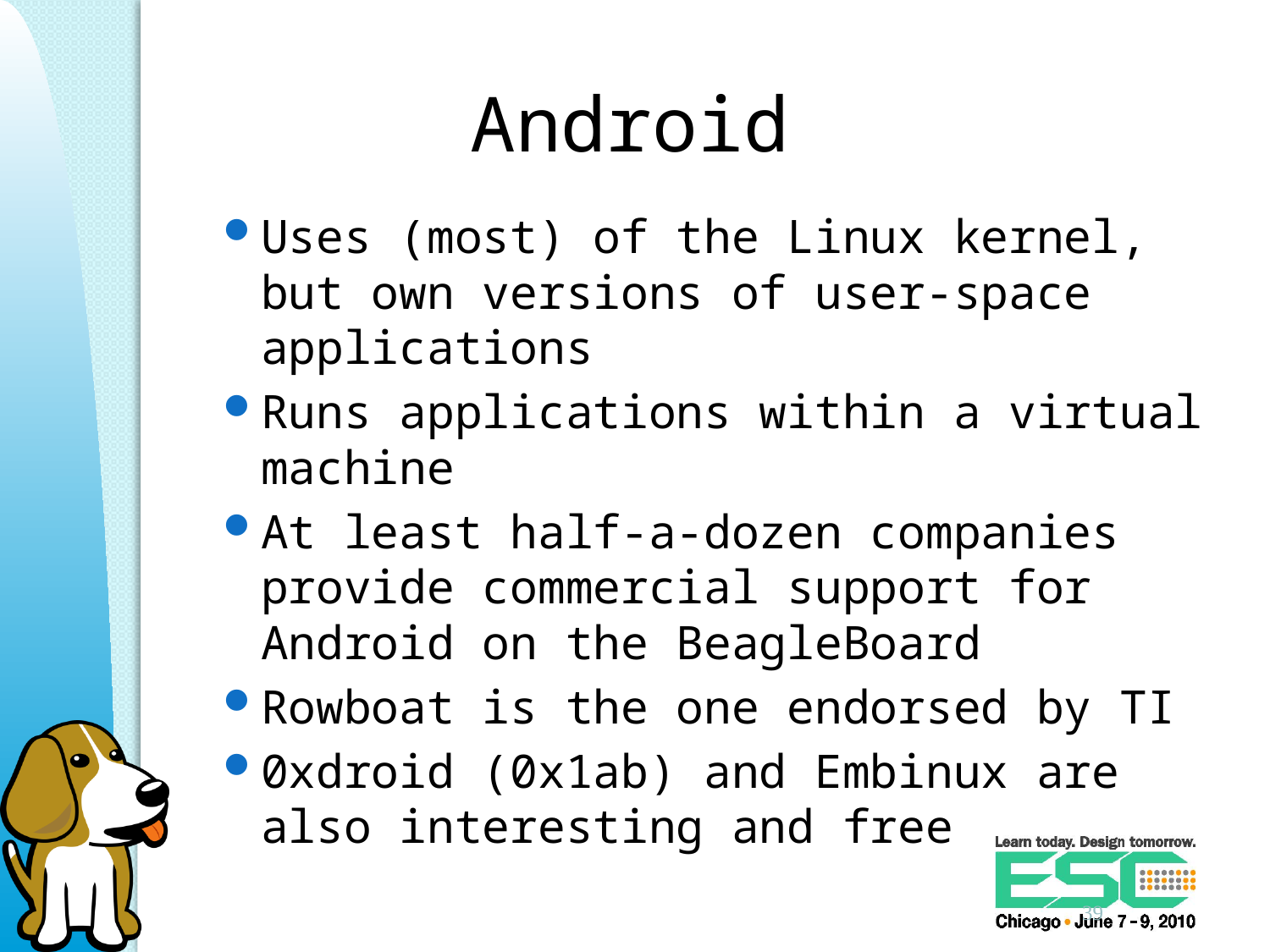

# Android
Uses (most) of the Linux kernel, but own versions of user-space applications
Runs applications within a virtual machine
At least half-a-dozen companies provide commercial support for Android on the BeagleBoard
Rowboat is the one endorsed by TI
0xdroid (0x1ab) and Embinux are also interesting and free
39